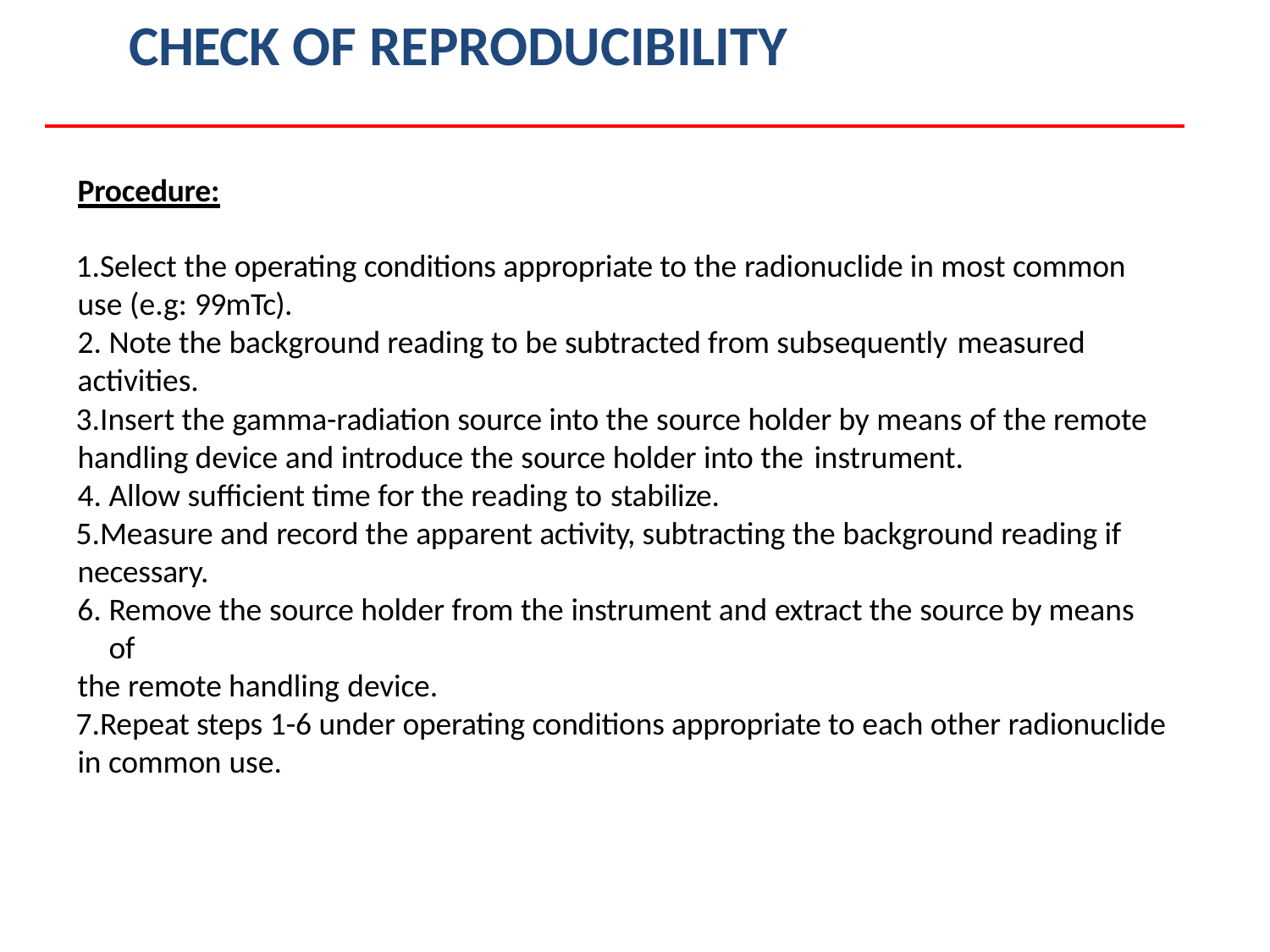

# CHECK OF REPRODUCIBILITY

Procedure:

Select the operating conditions appropriate to the radionuclide in most common  use (e.g: 99mTc).
Note the background reading to be subtracted from subsequently measured
activities.
Insert the gamma-radiation source into the source holder by means of the remote  handling device and introduce the source holder into the instrument.
Allow sufficient time for the reading to stabilize.
Measure and record the apparent activity, subtracting the background reading if  necessary.
Remove the source holder from the instrument and extract the source by means of
the remote handling device.
Repeat steps 1-6 under operating conditions appropriate to each other radionuclide  in common use.